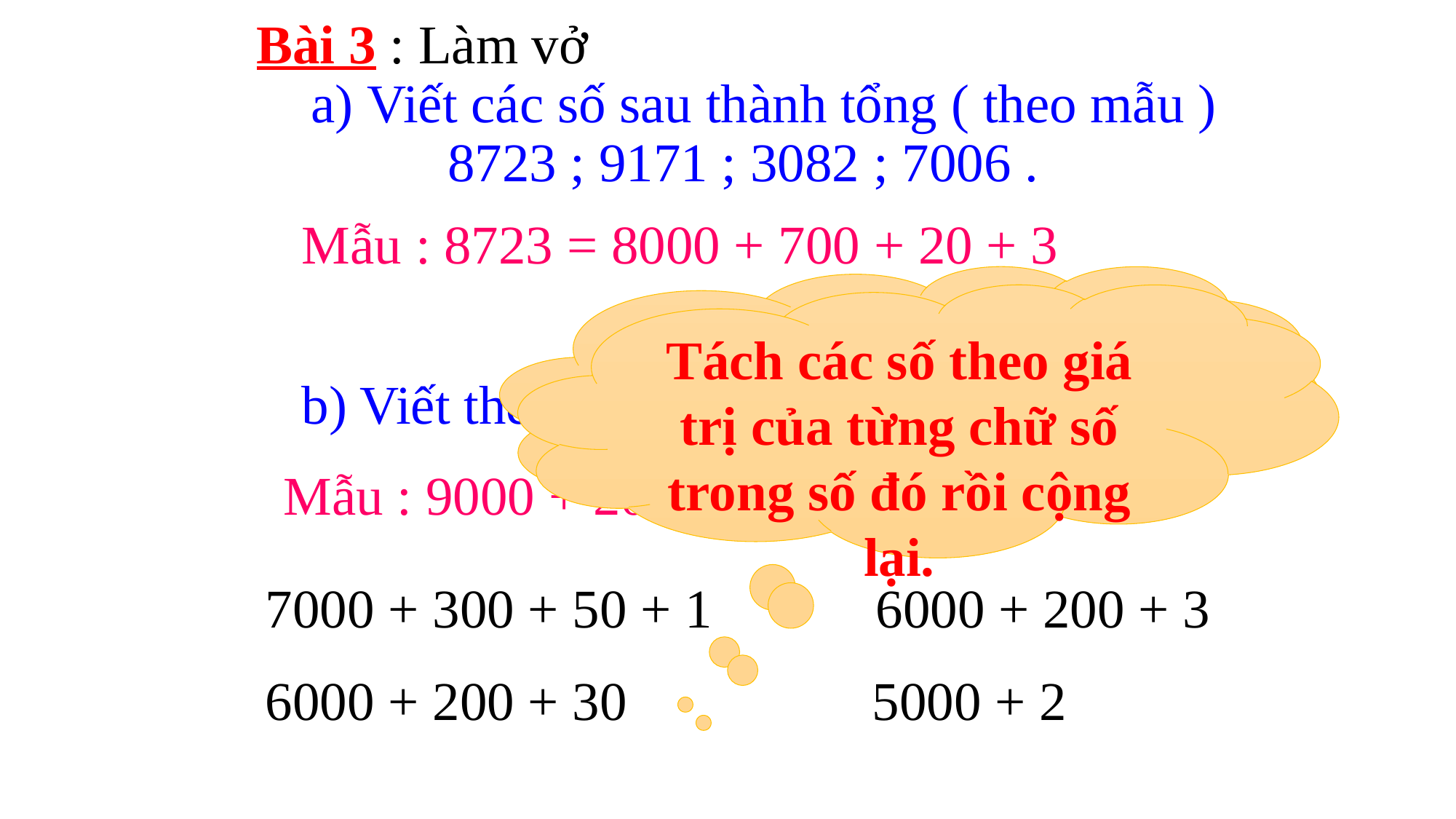

# Bài 3 : Làm vở a) Viết các số sau thành tổng ( theo mẫu ) 8723 ; 9171 ; 3082 ; 7006 .
Mẫu : 8723 = 8000 + 700 + 20 + 3

Nêu cách viết các số thành tổng?
Tách các số theo giá trị của từng chữ số trong số đó rồi cộng lại.
b) Viết theo mẫu :
Mẫu : 9000 + 200 + 30 + 2 = 9232
7000 + 300 + 50 + 1            6000 + 200 + 3
6000 + 200 + 30                  5000 + 2